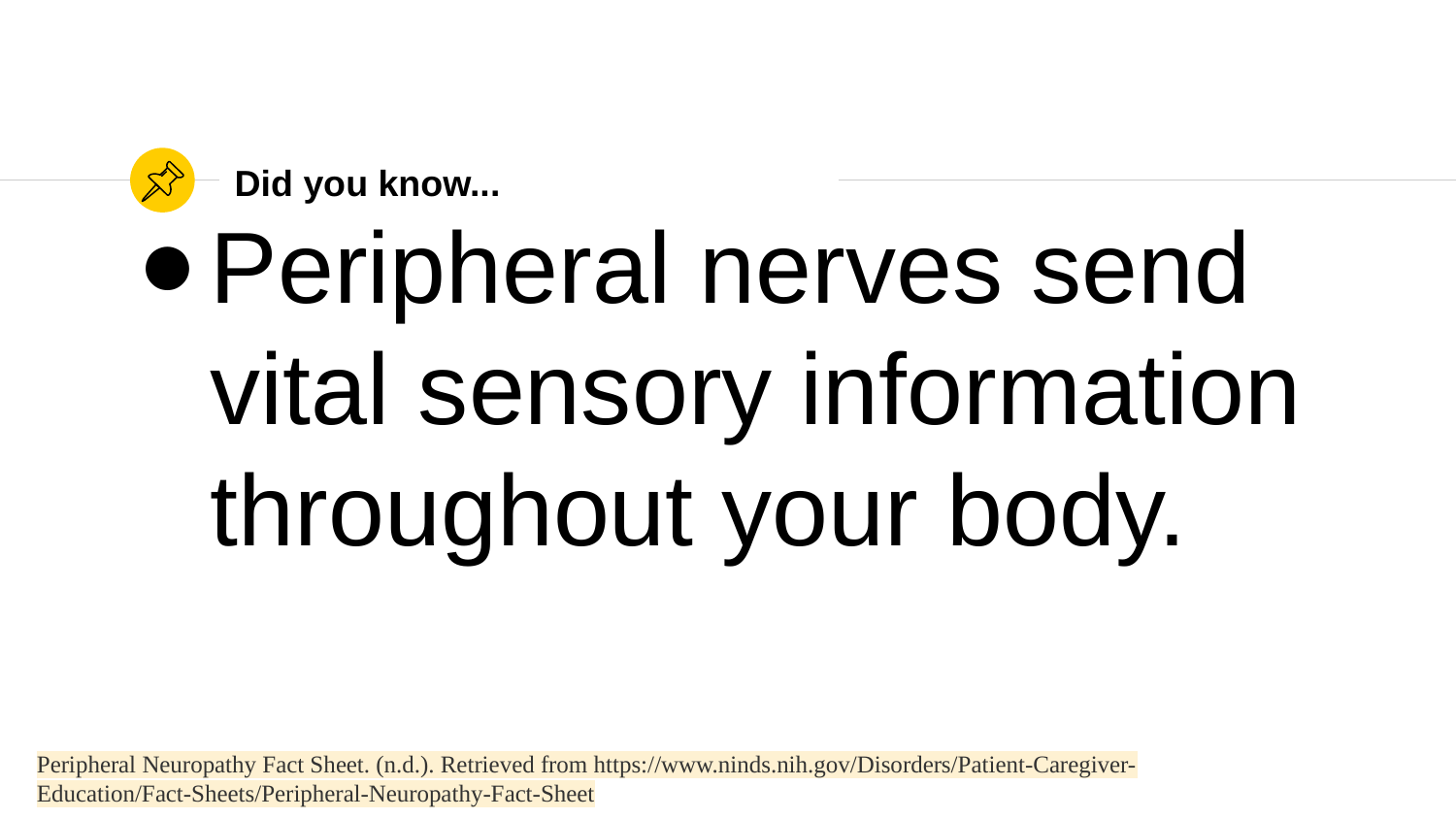

# Did you know...

Peripheral nerves send vital sensory information throughout your body.

Peripheral Neuropathy Fact Sheet. (n.d.). Retrieved from https://www.ninds.nih.gov/Disorders/Patient-Caregiver-Education/Fact-Sheets/Peripheral-Neuropathy-Fact-Sheet